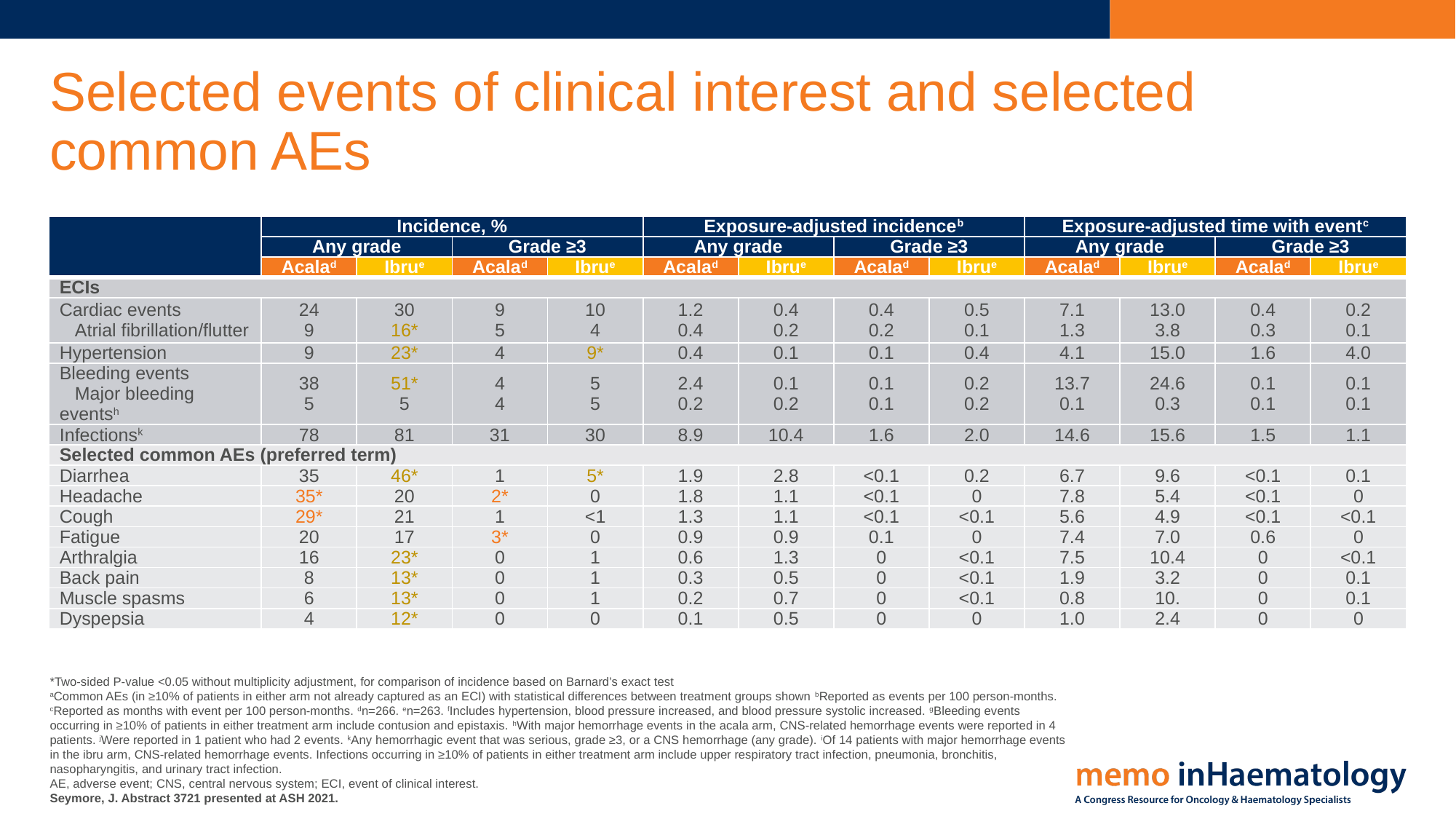

# Selected events of clinical interest and selected common AEs
|  | Incidence, % |  |  |  | Exposure-adjusted incidenceb |  |  |  | Exposure-adjusted time with eventc |  |  |  |
| --- | --- | --- | --- | --- | --- | --- | --- | --- | --- | --- | --- | --- |
|  | Any grade |  | Grade ≥3 |  | Any grade |  | Grade ≥3 |  | Any grade |  | Grade ≥3 |  |
|  | Acalad | Ibrue | Acalad | Ibrue | Acalad | Ibrue | Acalad | Ibrue | Acalad | Ibrue | Acalad | Ibrue |
| ECIs |  |  |  |  |  |  |  |  |  |  |  |  |
| Cardiac events    Atrial fibrillation/flutter | 24 9 | 30 16\* | 9 5 | 10 4 | 1.2 0.4 | 0.4 0.2 | 0.4 0.2 | 0.5 0.1 | 7.1 1.3 | 13.0 3.8 | 0.4 0.3 | 0.2 0.1 |
| Hypertension | 9 | 23\* | 4 | 9\* | 0.4 | 0.1 | 0.1 | 0.4 | 4.1 | 15.0 | 1.6 | 4.0 |
| Bleeding events    Major bleeding eventsh | 38 5 | 51\* 5 | 4 4 | 5 5 | 2.4 0.2 | 0.1 0.2 | 0.1 0.1 | 0.2 0.2 | 13.7 0.1 | 24.6 0.3 | 0.1 0.1 | 0.1 0.1 |
| Infectionsk | 78 | 81 | 31 | 30 | 8.9 | 10.4 | 1.6 | 2.0 | 14.6 | 15.6 | 1.5 | 1.1 |
| Selected common AEs (preferred term) |  |  |  |  |  |  |  |  |  |  |  |  |
| Diarrhea | 35 | 46\* | 1 | 5\* | 1.9 | 2.8 | <0.1 | 0.2 | 6.7 | 9.6 | <0.1 | 0.1 |
| Headache | 35\* | 20 | 2\* | 0 | 1.8 | 1.1 | <0.1 | 0 | 7.8 | 5.4 | <0.1 | 0 |
| Cough | 29\* | 21 | 1 | <1 | 1.3 | 1.1 | <0.1 | <0.1 | 5.6 | 4.9 | <0.1 | <0.1 |
| Fatigue | 20 | 17 | 3\* | 0 | 0.9 | 0.9 | 0.1 | 0 | 7.4 | 7.0 | 0.6 | 0 |
| Arthralgia | 16 | 23\* | 0 | 1 | 0.6 | 1.3 | 0 | <0.1 | 7.5 | 10.4 | 0 | <0.1 |
| Back pain | 8 | 13\* | 0 | 1 | 0.3 | 0.5 | 0 | <0.1 | 1.9 | 3.2 | 0 | 0.1 |
| Muscle spasms | 6 | 13\* | 0 | 1 | 0.2 | 0.7 | 0 | <0.1 | 0.8 | 10. | 0 | 0.1 |
| Dyspepsia | 4 | 12\* | 0 | 0 | 0.1 | 0.5 | 0 | 0 | 1.0 | 2.4 | 0 | 0 |

*Two-sided P-value <0.05 without multiplicity adjustment, for comparison of incidence based on Barnard’s exact test
aCommon AEs (in ≥10% of patients in either arm not already captured as an ECI) with statistical differences between treatment groups shown bReported as events per 100 person-months. cReported as months with event per 100 person-months. dn=266. en=263. fIncludes hypertension, blood pressure increased, and blood pressure systolic increased. gBleeding events occurring in ≥10% of patients in either treatment arm include contusion and epistaxis. hWith major hemorrhage events in the acala arm, CNS-related hemorrhage events were reported in 4 patients. jWere reported in 1 patient who had 2 events. kAny hemorrhagic event that was serious, grade ≥3, or a CNS hemorrhage (any grade). iOf 14 patients with major hemorrhage events in the ibru arm, CNS-related hemorrhage events. Infections occurring in ≥10% of patients in either treatment arm include upper respiratory tract infection, pneumonia, bronchitis, nasopharyngitis, and urinary tract infection.
AE, adverse event; CNS, central nervous system; ECI, event of clinical interest.
Seymore, J. Abstract 3721 presented at ASH 2021.